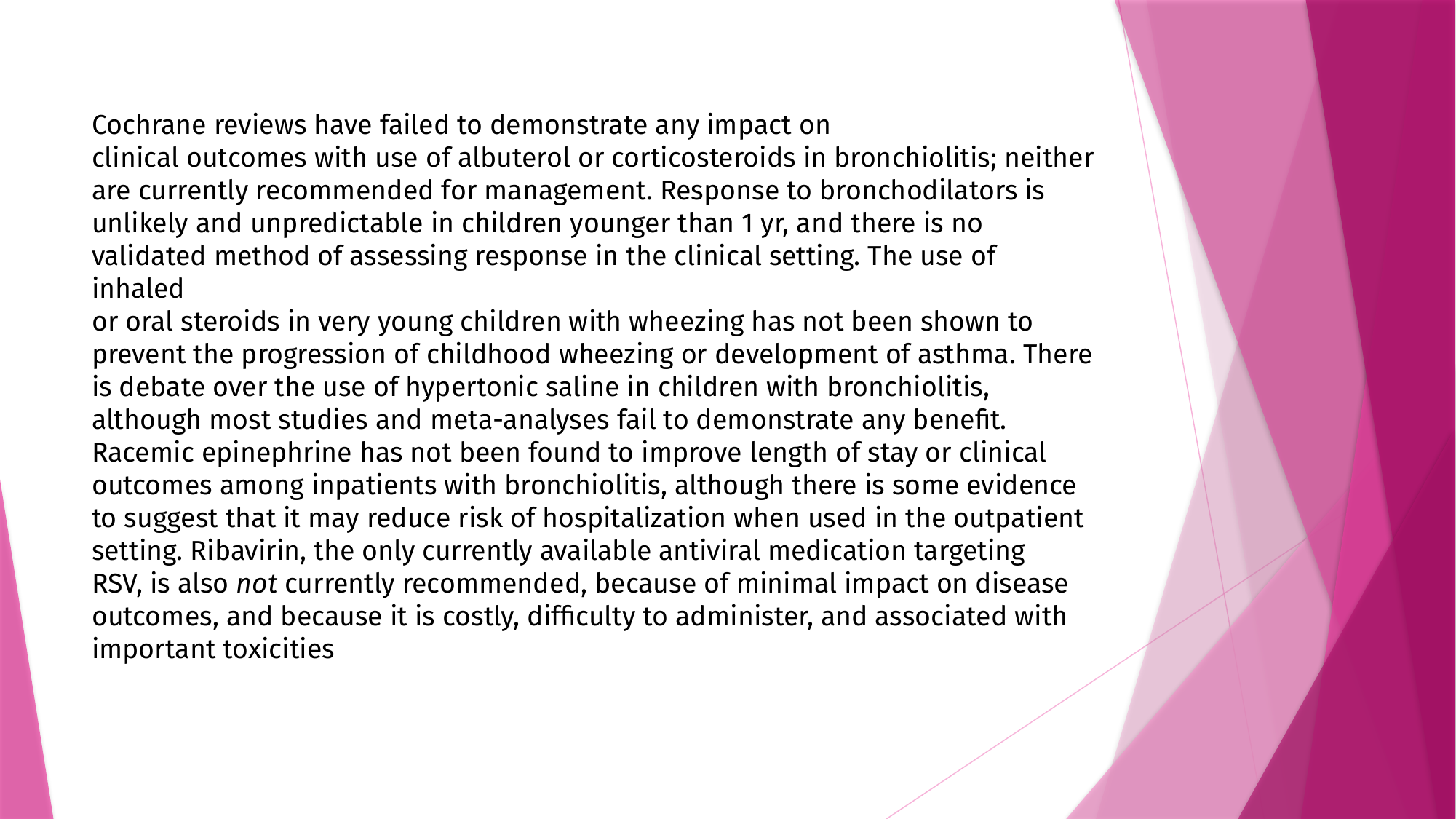

# Cochrane reviews have failed to demonstrate any impact on clinical outcomes with use of albuterol or corticosteroids in bronchiolitis; neither are currently recommended for management. Response to bronchodilators is unlikely and unpredictable in children younger than 1 yr, and there is no validated method of assessing response in the clinical setting. The use of inhaled or oral steroids in very young children with wheezing has not been shown to prevent the progression of childhood wheezing or development of asthma. There is debate over the use of hypertonic saline in children with bronchiolitis, although most studies and meta-analyses fail to demonstrate any benefit. Racemic epinephrine has not been found to improve length of stay or clinical outcomes among inpatients with bronchiolitis, although there is some evidence to suggest that it may reduce risk of hospitalization when used in the outpatient setting. Ribavirin, the only currently available antiviral medication targeting RSV, is also not currently recommended, because of minimal impact on disease outcomes, and because it is costly, difficulty to administer, and associated with important toxicities